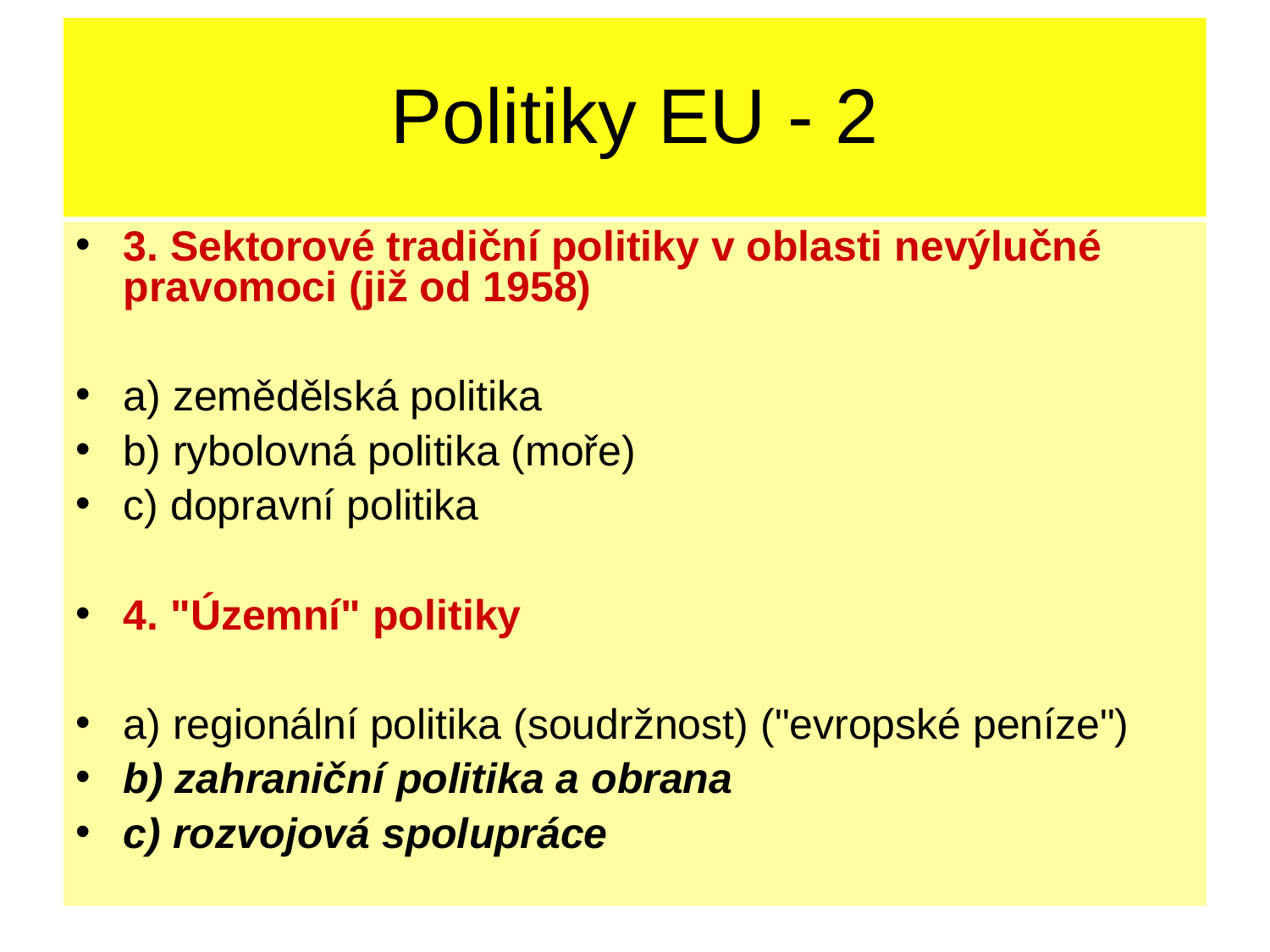

# Politiky EU - 2
3. Sektorové tradiční politiky v oblasti nevýlučné pravomoci (již od 1958)

a) zemědělská politika
b) rybolovná politika (moře)
c) dopravní politika

4. "Územní" politiky

a) regionální politika (soudržnost) ("evropské peníze")
b) zahraniční politika a obrana
c) rozvojová spolupráce